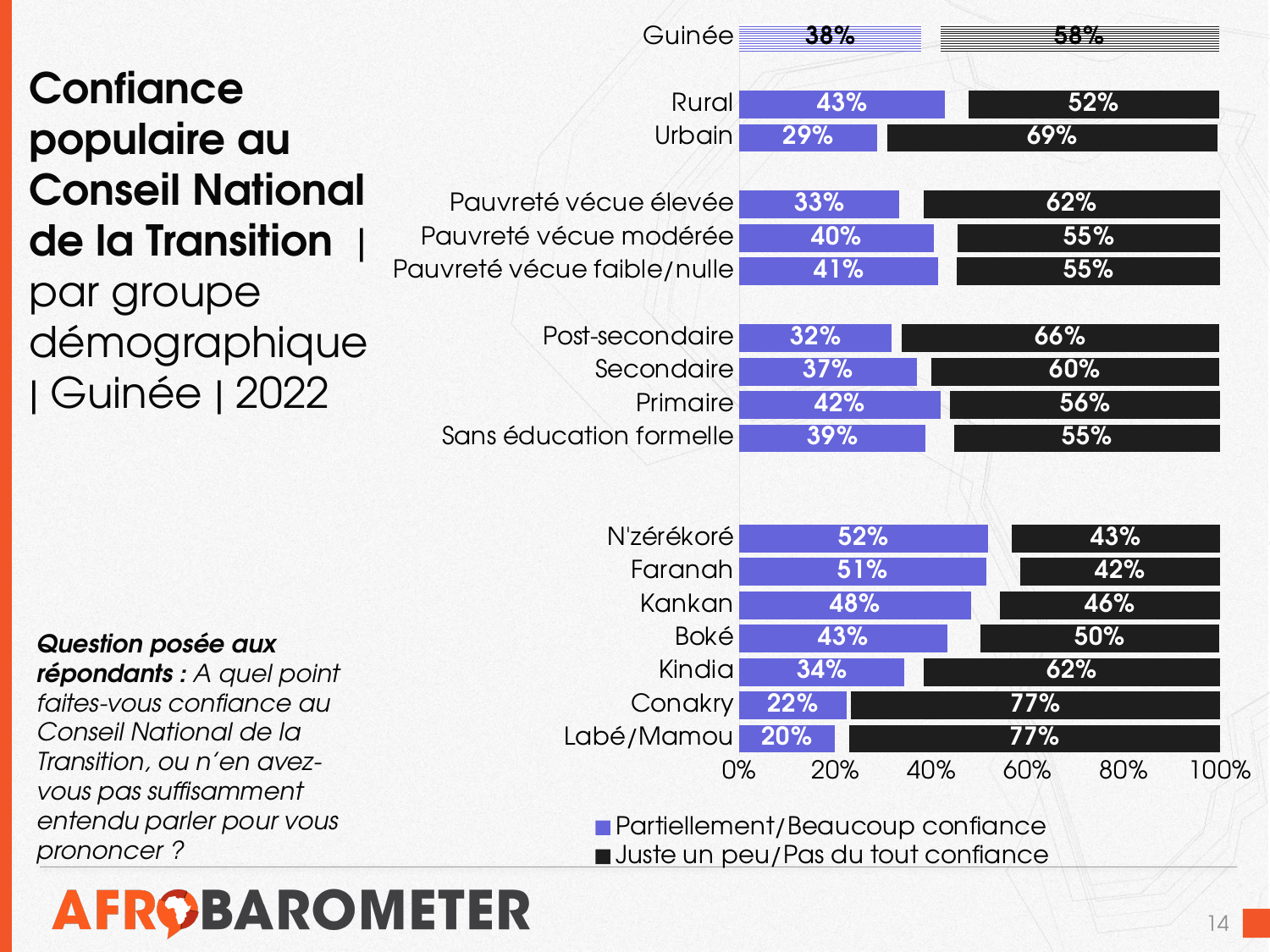

### Chart

| Category | Partiellement/Beaucoup confiance |  | Juste un peu/Pas du tout confiance |
|---|---|---|---|
| Labé/Mamou | 0.1979695431472081 | 0.03 | 0.7715736040609137 |
| Conakry | 0.22222222222222224 | 0.01 | 0.7671957671957672 |
| Kindia | 0.34269662921348315 | 0.04 | 0.6235955056179775 |
| Boké | 0.43200000000000005 | 0.07 | 0.496 |
| Kankan | 0.4821428571428571 | 0.06 | 0.4642857142857143 |
| Faranah | 0.5140186915887851 | 0.07 | 0.4205607476635514 |
| N'zérékoré | 0.5166666666666667 | 0.05 | 0.4333333333333333 |
|  | None | None | None |
|  | None | None | None |
| Sans éducation formelle | 0.38758389261744963 | 0.06 | 0.5520134228187918 |
| Primaire | 0.4180790960451978 | 0.02 | 0.5649717514124294 |
| Secondaire | 0.36885245901639346 | 0.03 | 0.598360655737705 |
| Post-secondaire | 0.31693989071038253 | 0.02 | 0.6612021857923498 |
|  | None | None | None |
| Pauvreté vécue faible/nulle | 0.41287878787878785 | 0.04 | 0.553030303030303 |
| Pauvreté vécue modérée | 0.4043010752688172 | 0.05 | 0.5526881720430108 |
| Pauvreté vécue élevée | 0.3326086956521739 | 0.05 | 0.6195652173913043 |
|  | None | None | None |
| Urbain | 0.2867132867132867 | 0.02 | 0.6876456876456876 |
| Rural | 0.4269081500646831 | 0.05 | 0.5213454075032342 |
|  | None | None | None |
| Guinée | 0.37846930193439865 | 0.04 | 0.5786375105130361 |
# Confiance populaire au Conseil National de la Transition  | par groupe démographique | Guinée | 2022
Question posée aux répondants : A quel point faites-vous confiance au Conseil National de la Transition, ou n’en avez-vous pas suffisamment entendu parler pour vous prononcer ?
14